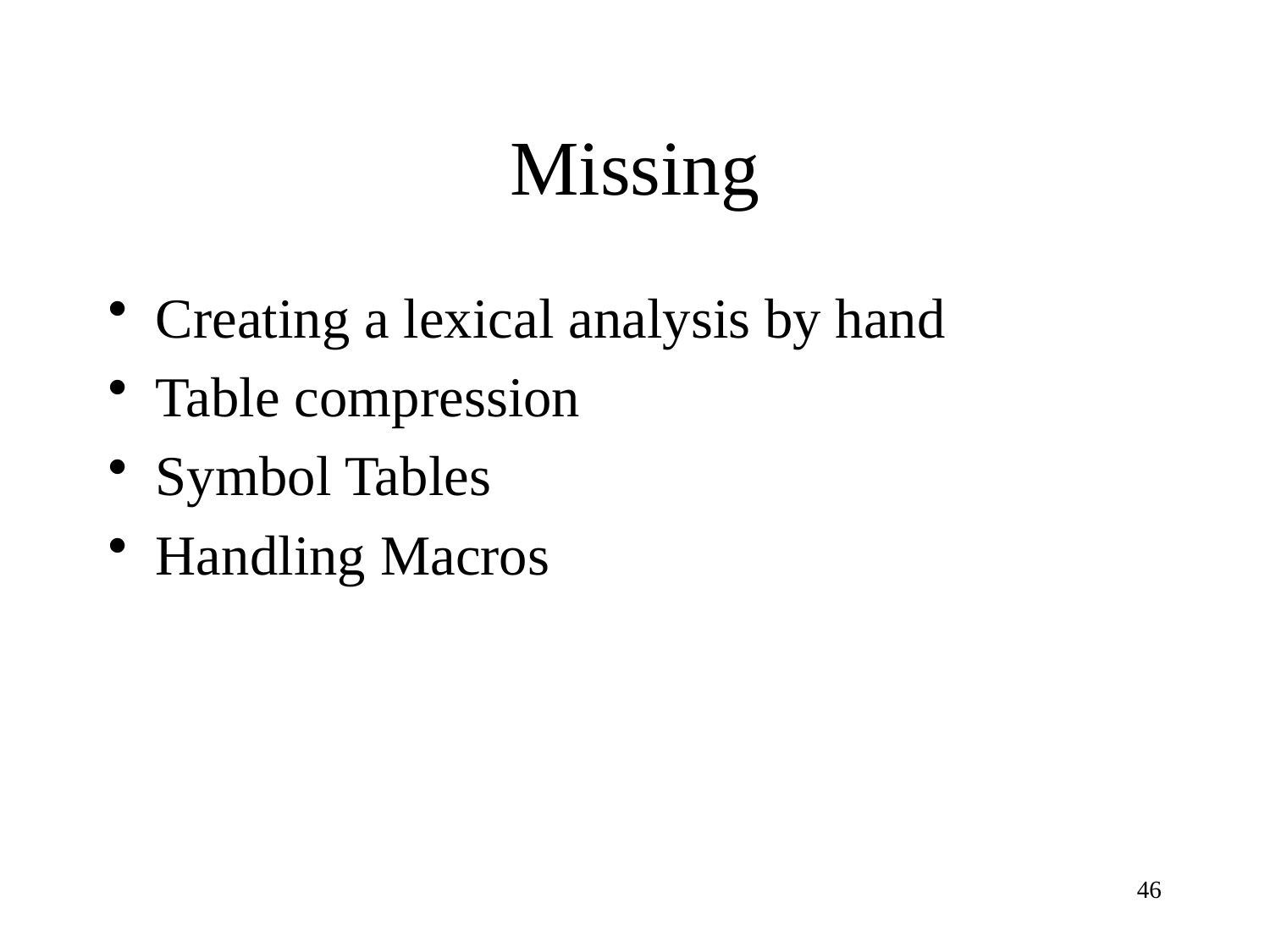

# Missing
Creating a lexical analysis by hand
Table compression
Symbol Tables
Handling Macros

46